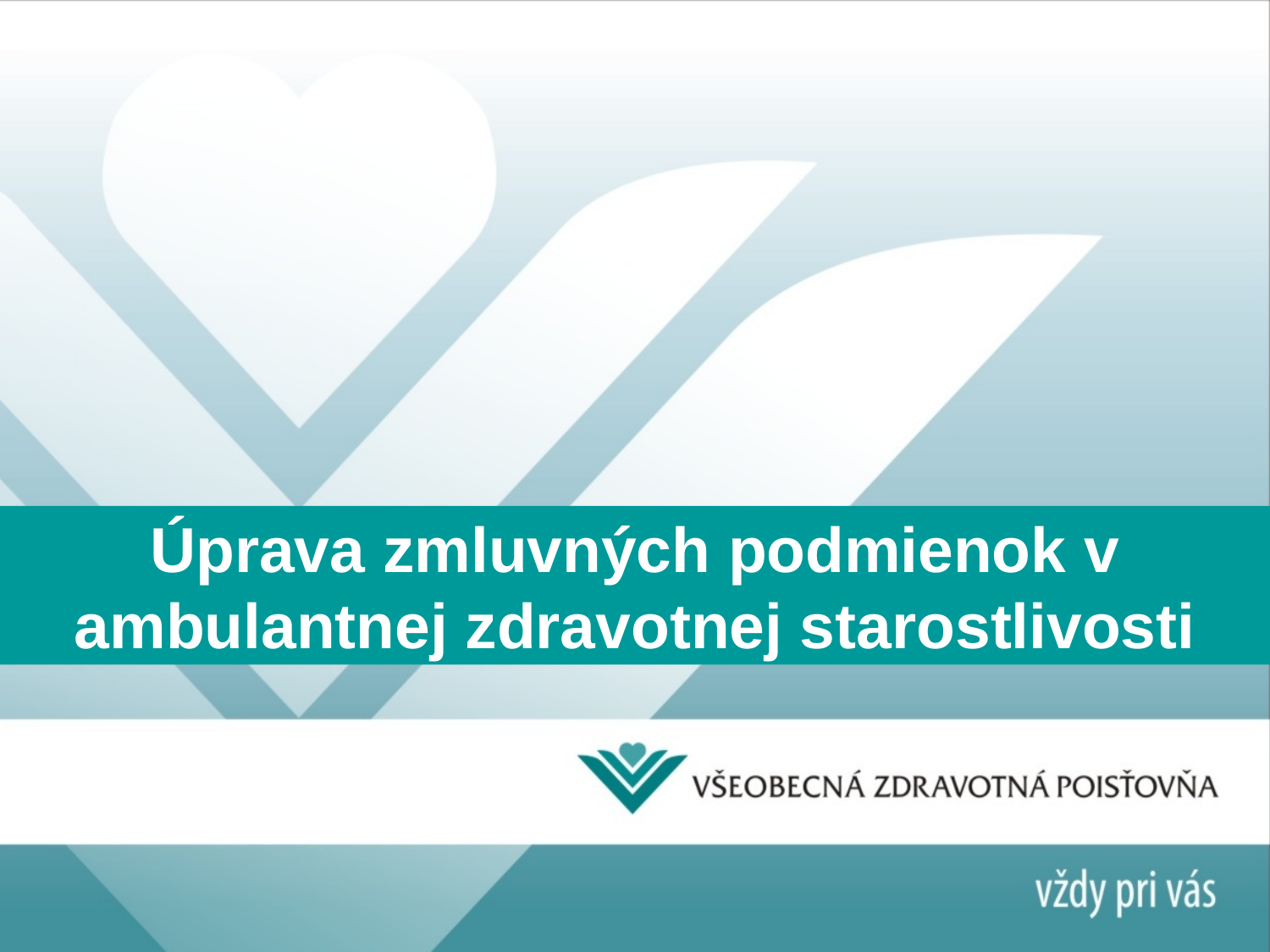

# Úprava zmluvných podmienok v ambulantnej zdravotnej starostlivosti